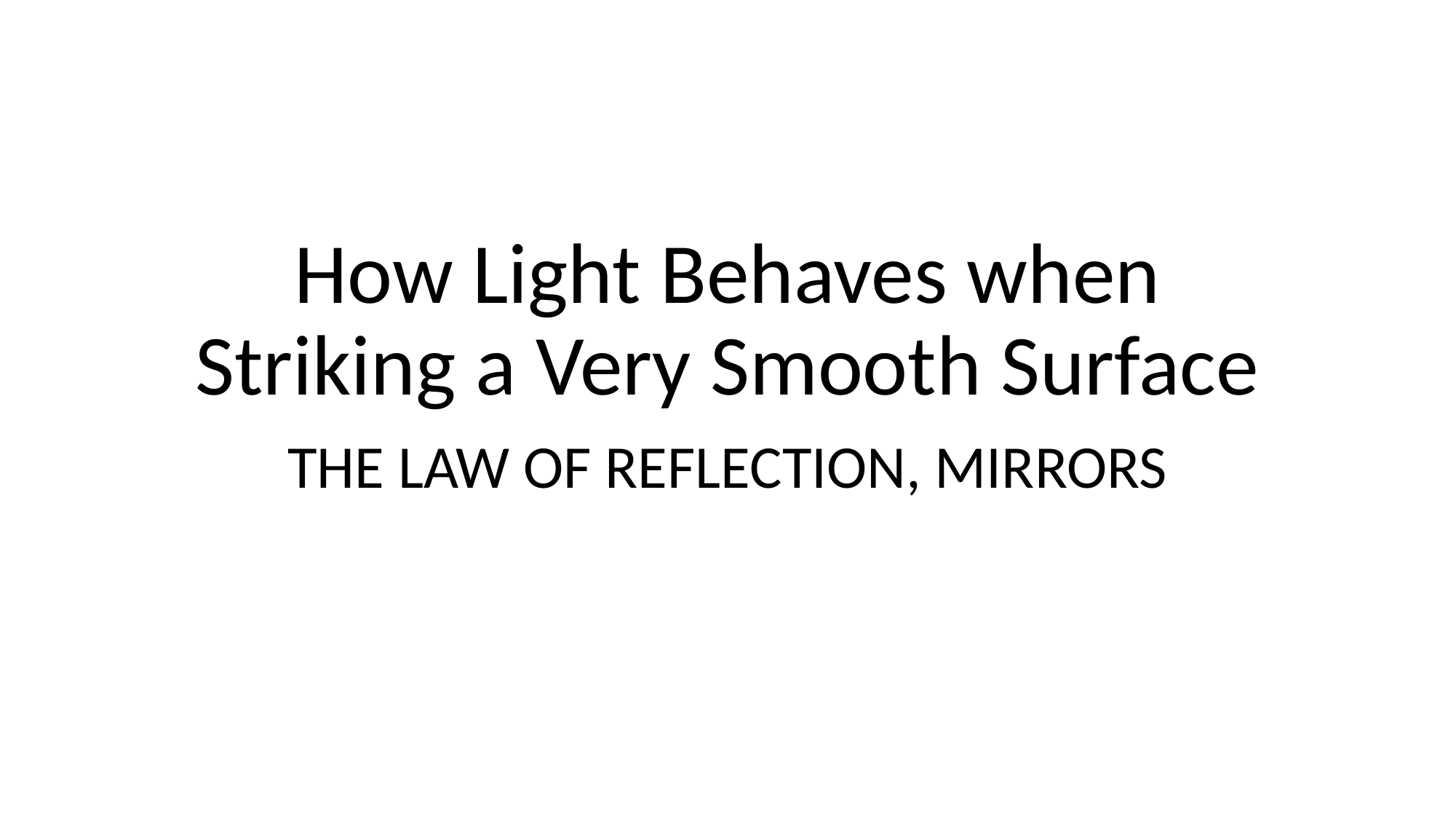

# How Light Behaves when Striking a Very Smooth Surface
THE LAW OF REFLECTION, MIRRORS